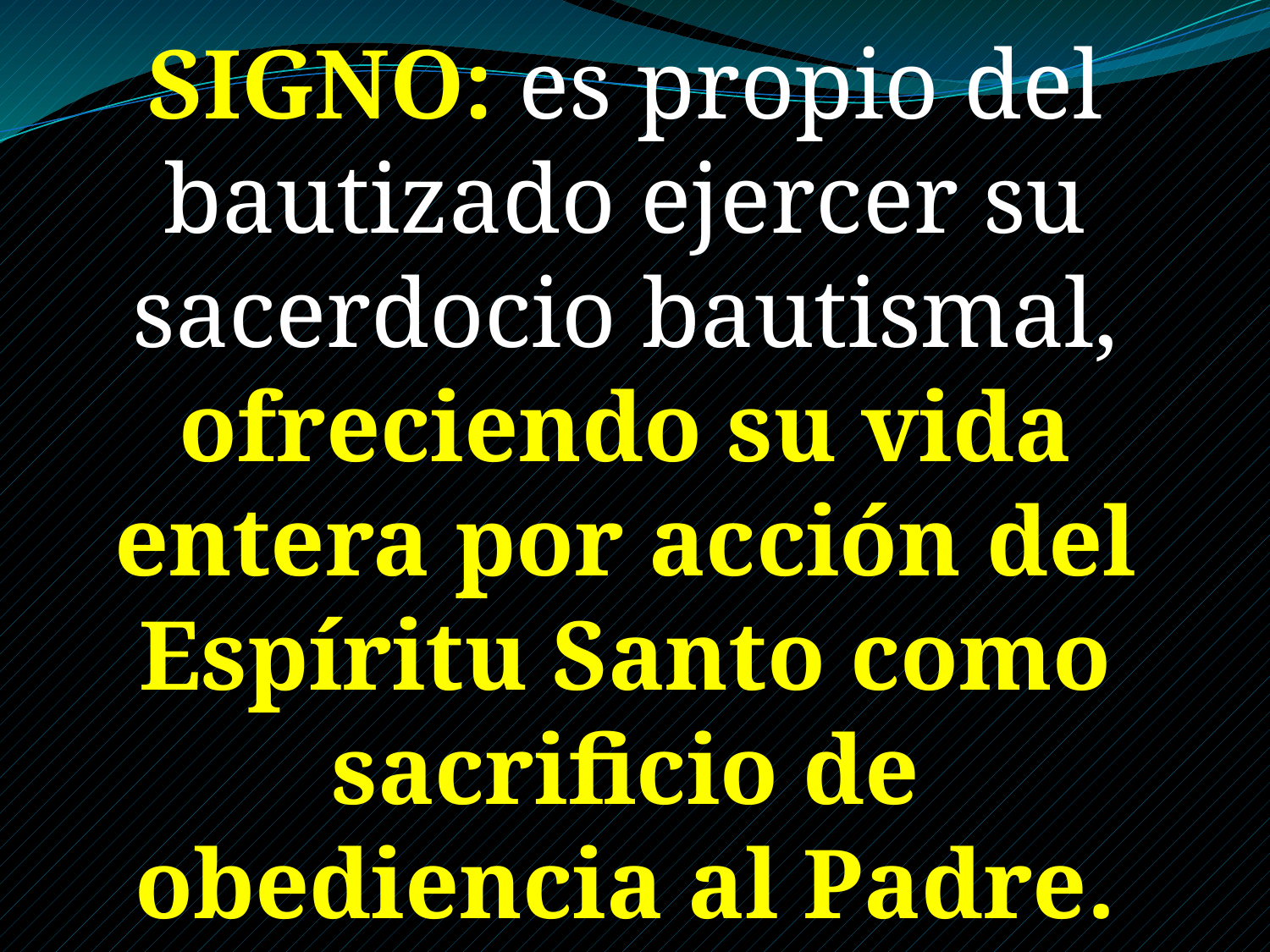

SIGNO: es propio del bautizado ejercer su sacerdocio bautismal, ofreciendo su vida entera por acción del Espíritu Santo como sacrificio de obediencia al Padre.